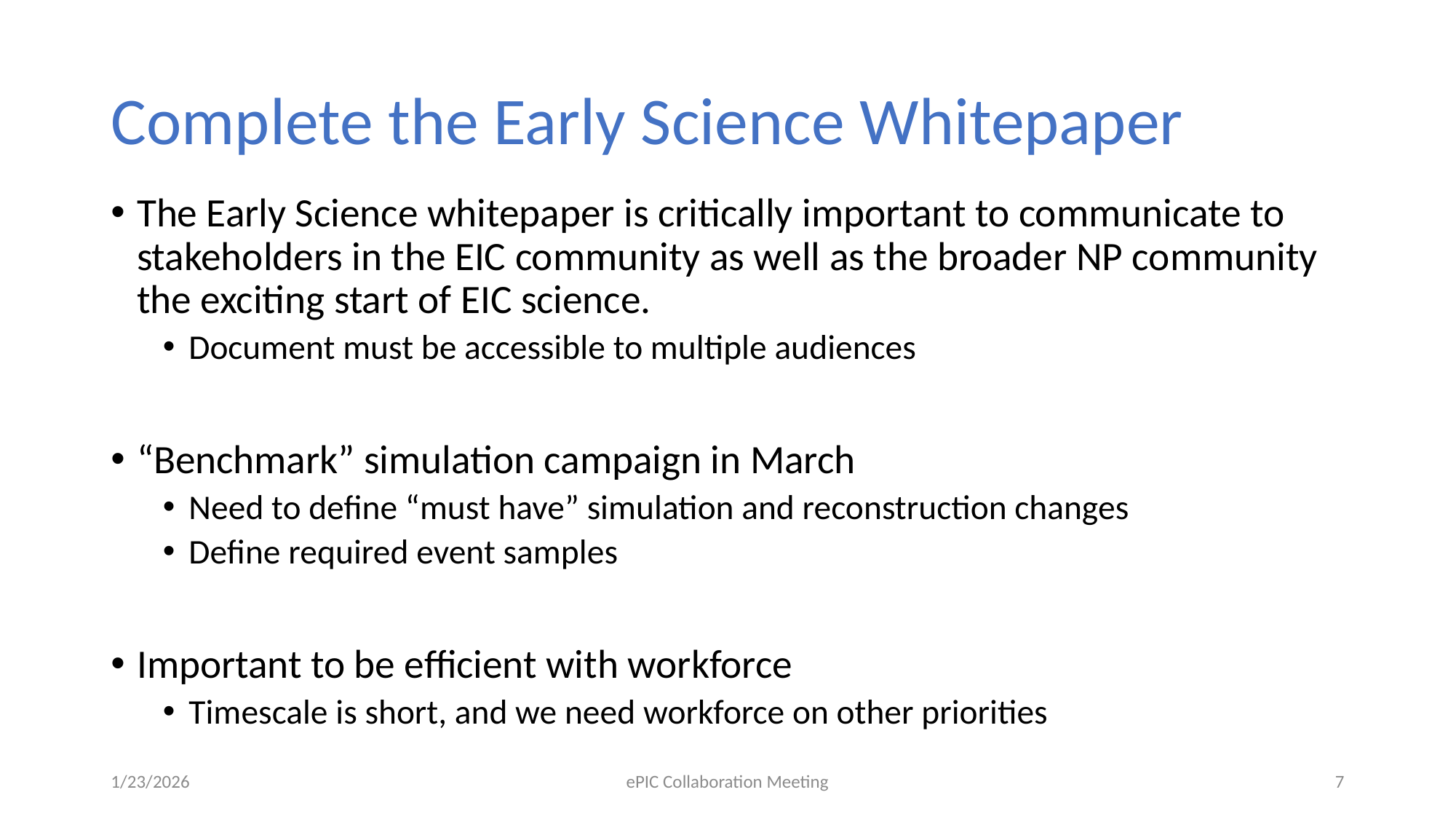

# Complete the Early Science Whitepaper
The Early Science whitepaper is critically important to communicate to stakeholders in the EIC community as well as the broader NP community the exciting start of EIC science.
Document must be accessible to multiple audiences

“Benchmark” simulation campaign in March
Need to define “must have” simulation and reconstruction changes
Define required event samples

Important to be efficient with workforce
Timescale is short, and we need workforce on other priorities

1/23/2026
ePIC Collaboration Meeting
7